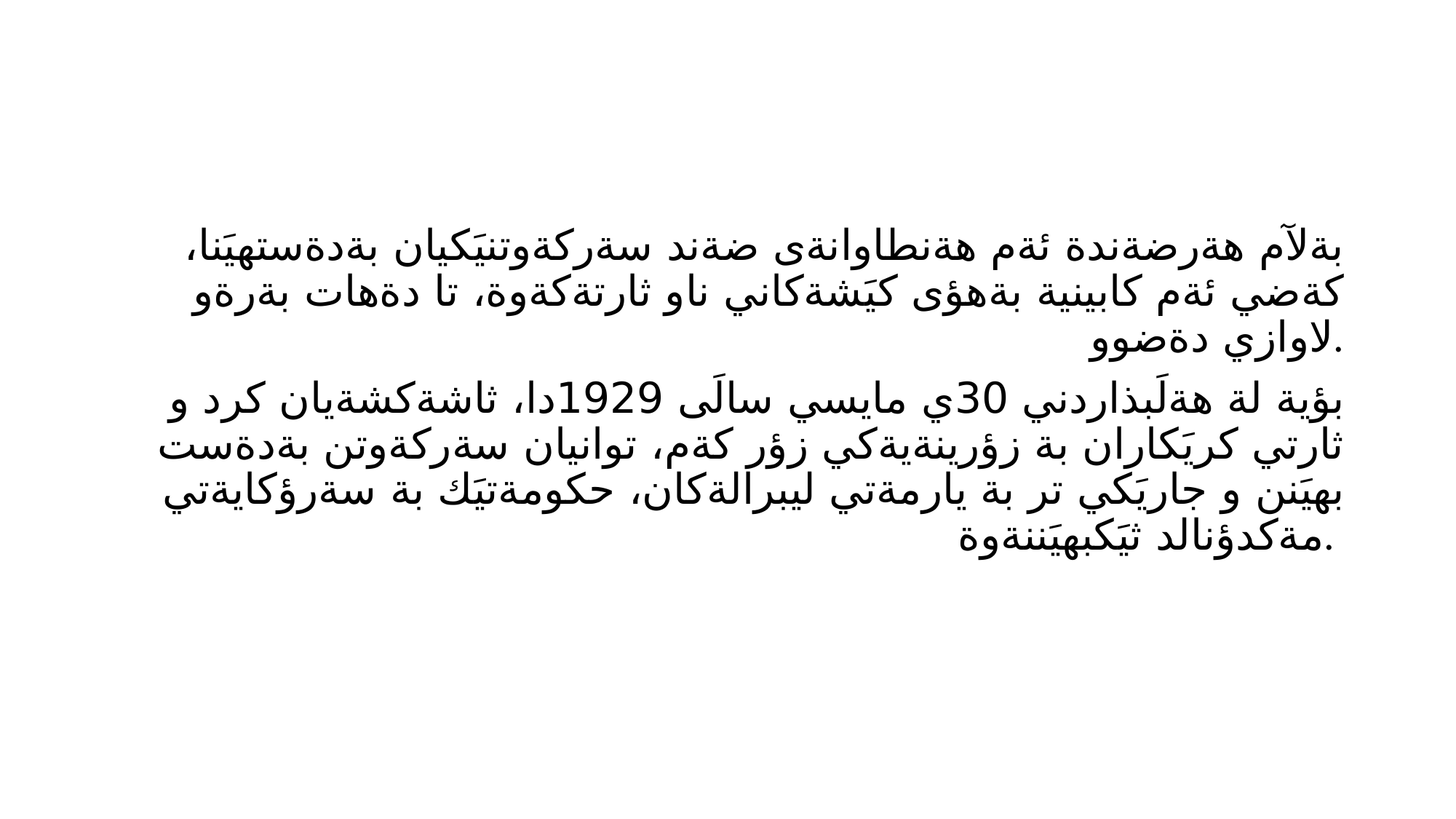

#
بةلآم هةرضةندة ئةم هةنطاوانةى ضةند سةركةوتنيَكيان بةدةستهيَنا، كةضي ئةم كابينية بةهؤى كيَشةكاني ناو ثارتةكةوة، تا دةهات بةرةو لاوازي دةضوو.
 بؤية لة هةلَبذاردني 30ي مايسي سالَى 1929دا، ثاشةكشةيان كرد و ثارتي كريَكاران بة زؤرينةيةكي زؤر كةم، توانيان سةركةوتن بةدةست بهيَنن و جاريَكي تر بة يارمةتي ليبرالةكان، حكومةتيَك بة سةرؤكايةتي مةكدؤنالد ثيَكبهيَننةوة.